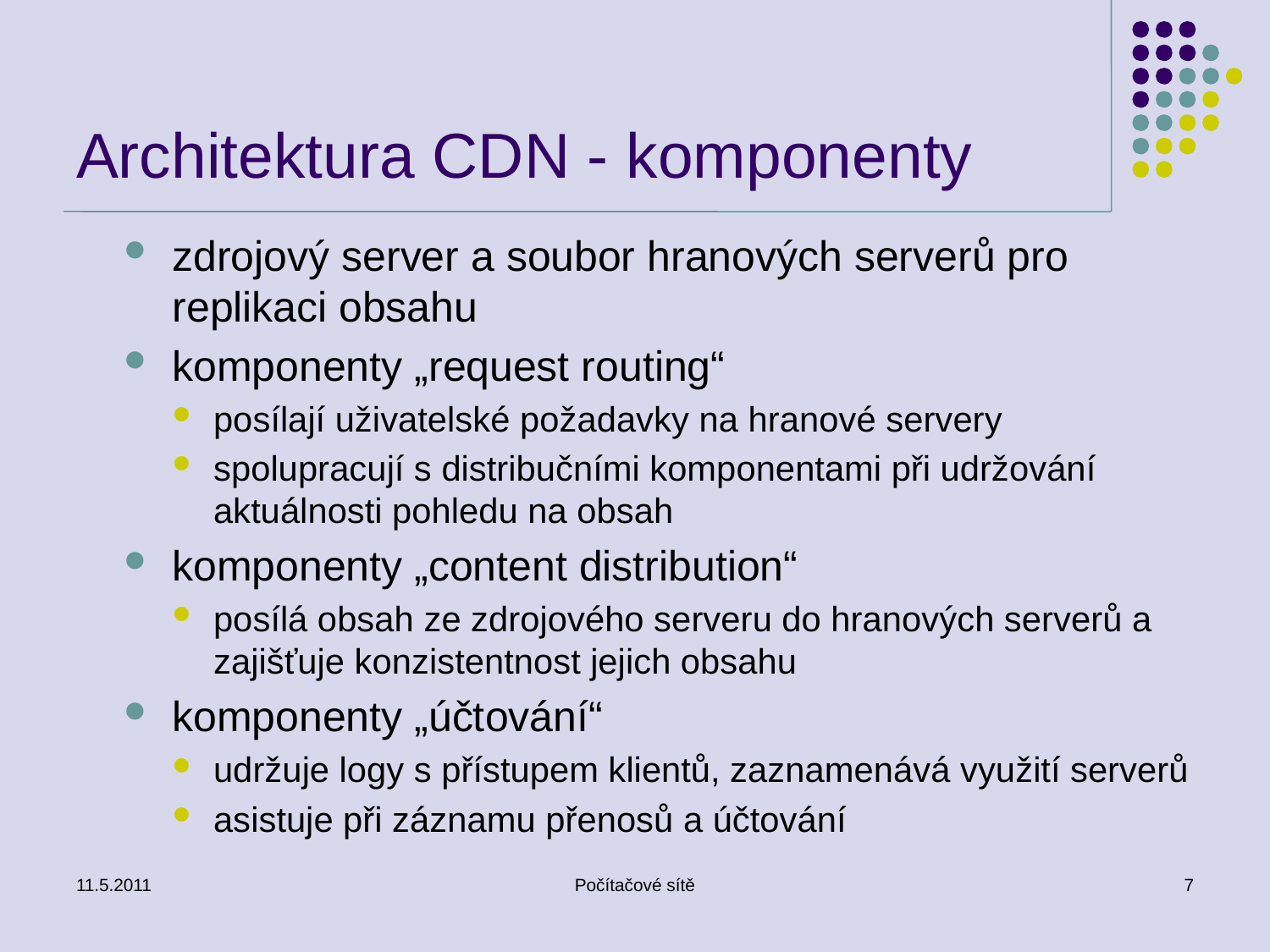

# Architektura CDN - komponenty
zdrojový server a soubor hranových serverů pro replikaci obsahu
komponenty „request routing“
posílají uživatelské požadavky na hranové servery
spolupracují s distribučními komponentami při udržování aktuálnosti pohledu na obsah
komponenty „content distribution“
posílá obsah ze zdrojového serveru do hranových serverů a zajišťuje konzistentnost jejich obsahu
komponenty „účtování“
udržuje logy s přístupem klientů, zaznamenává využití serverů
asistuje při záznamu přenosů a účtování
11.5.2011
Počítačové sítě
7